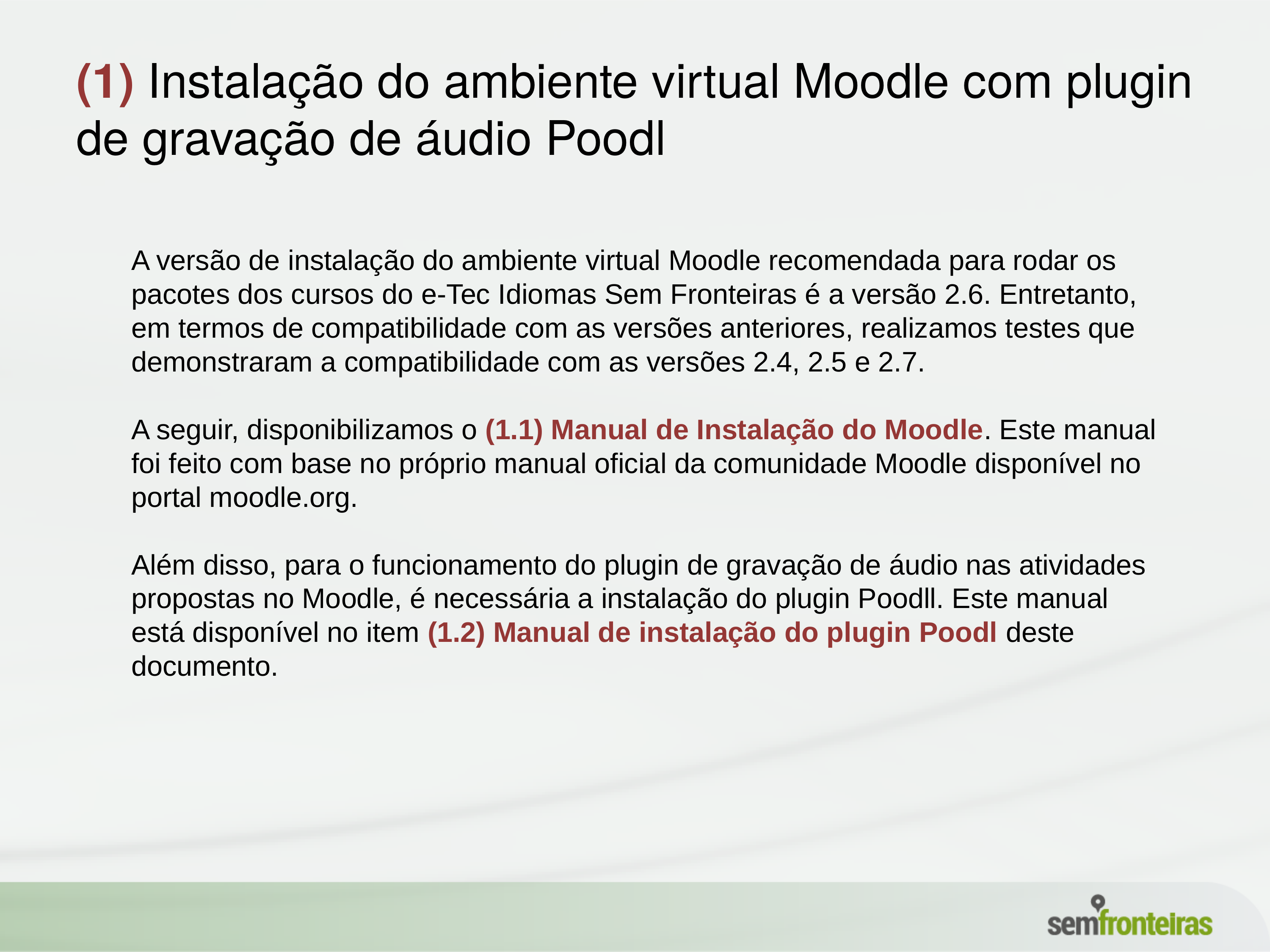

# (1) Instalação do ambiente virtual Moodle com plugin de gravação de áudio Poodl
A versão de instalação do ambiente virtual Moodle recomendada para rodar os pacotes dos cursos do e-Tec Idiomas Sem Fronteiras é a versão 2.6. Entretanto, em termos de compatibilidade com as versões anteriores, realizamos testes que demonstraram a compatibilidade com as versões 2.4, 2.5 e 2.7.

A seguir, disponibilizamos o (1.1) Manual de Instalação do Moodle. Este manual foi feito com base no próprio manual oficial da comunidade Moodle disponível no portal moodle.org.

Além disso, para o funcionamento do plugin de gravação de áudio nas atividades propostas no Moodle, é necessária a instalação do plugin Poodll. Este manual está disponível no item (1.2) Manual de instalação do plugin Poodl deste documento.